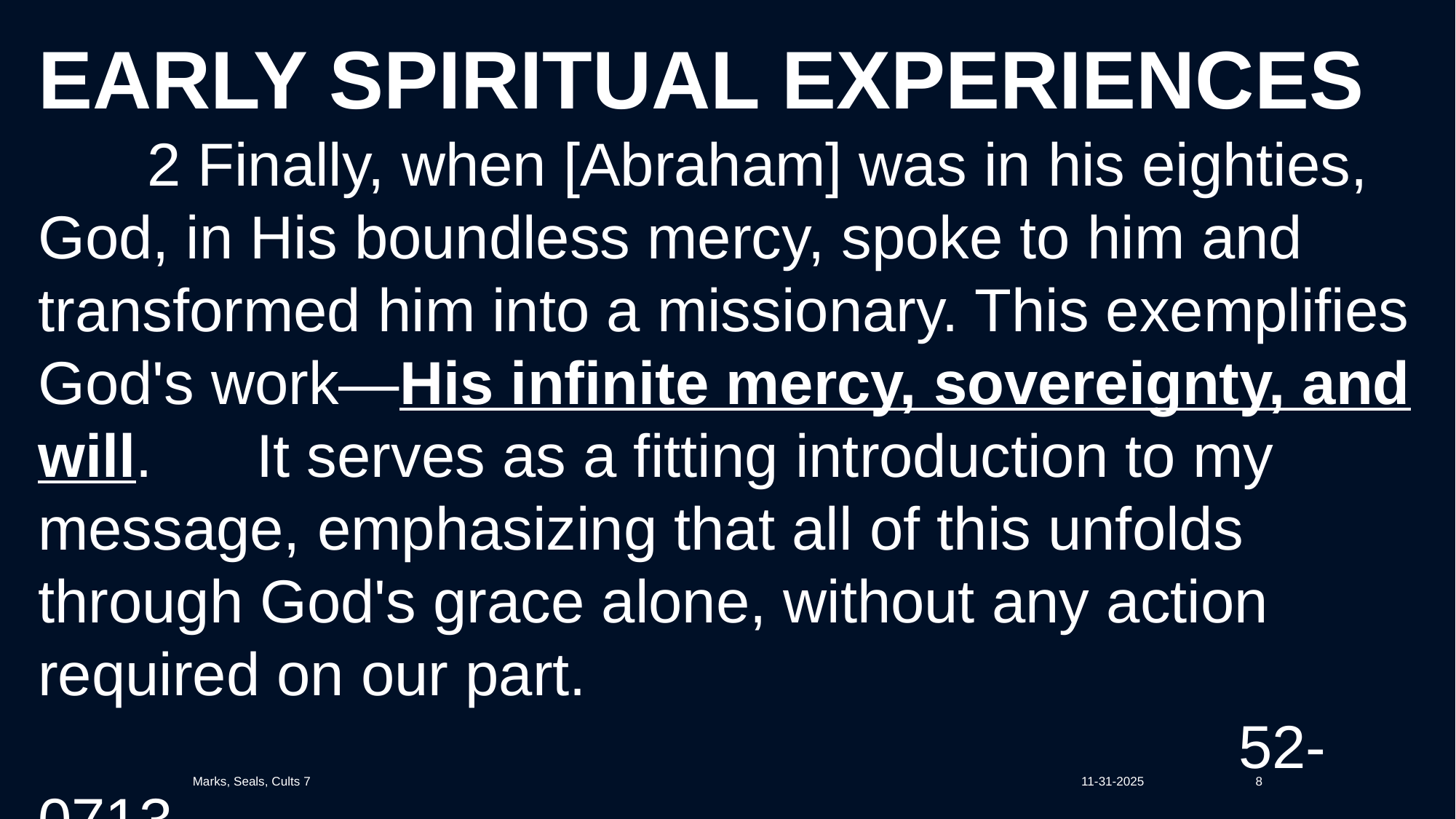

EARLY SPIRITUAL EXPERIENCES
	2 Finally, when [Abraham] was in his eighties, God, in His boundless mercy, spoke to him and transformed him into a missionary. This exemplifies God's work—His infinite mercy, sovereignty, and will. 	It serves as a fitting introduction to my message, emphasizing that all of this unfolds through God's grace alone, without any action required on our part.
											52-0713
Marks, Seals, Cults 7
11-31-2025
8